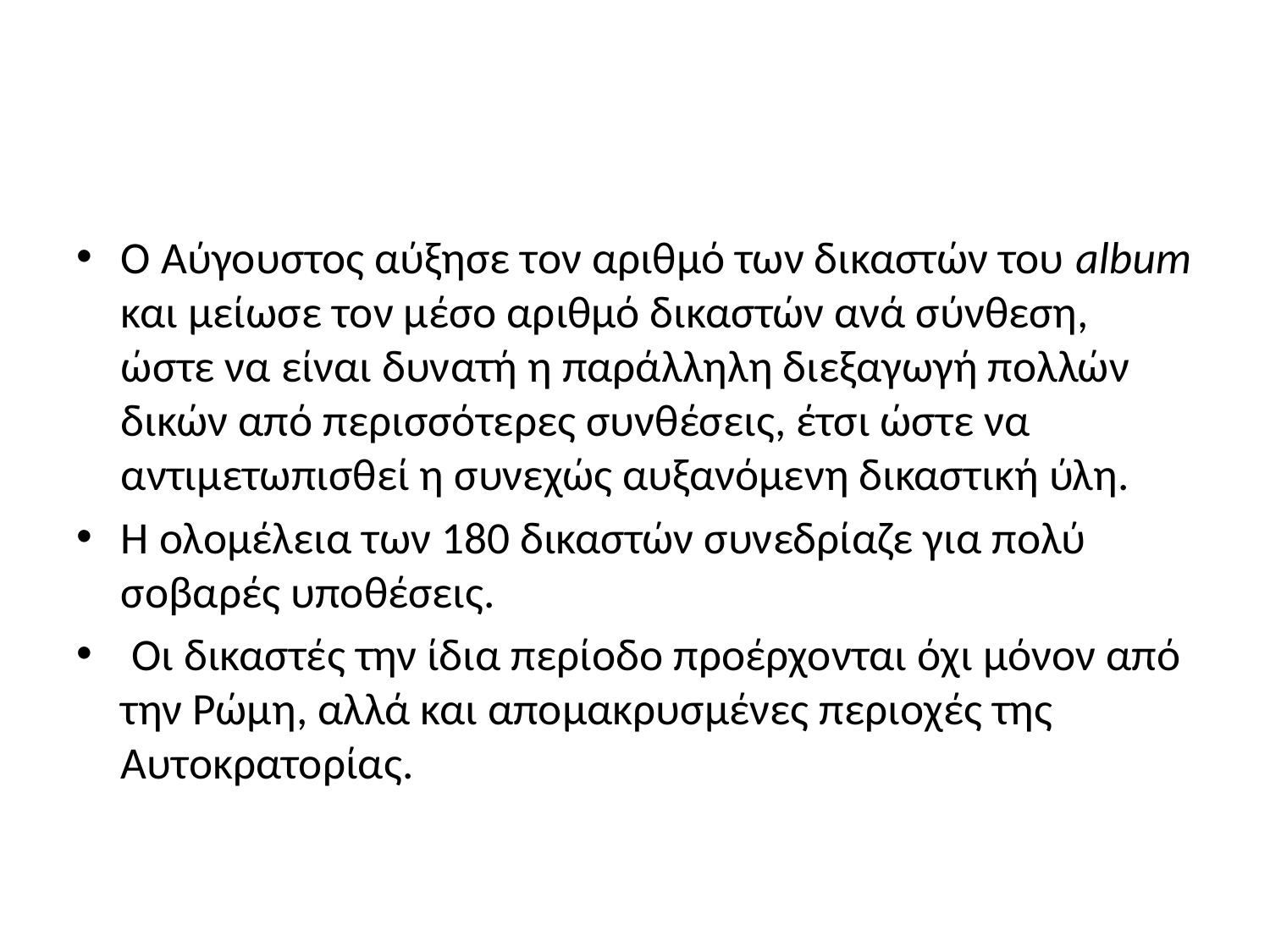

#
Ο Αύγουστος αύξησε τον αριθμό των δικαστών του album και μείωσε τον μέσο αριθμό δικαστών ανά σύνθεση, ώστε να είναι δυνατή η παράλληλη διεξαγωγή πολλών δικών από περισσότερες συνθέσεις, έτσι ώστε να αντιμετωπισθεί η συνεχώς αυξανόμενη δικαστική ύλη.
Η ολομέλεια των 180 δικαστών συνεδρίαζε για πολύ σοβαρές υποθέσεις.
 Οι δικαστές την ίδια περίοδο προέρχονται όχι μόνον από την Ρώμη, αλλά και απομακρυσμένες περιοχές της Αυτοκρατορίας.